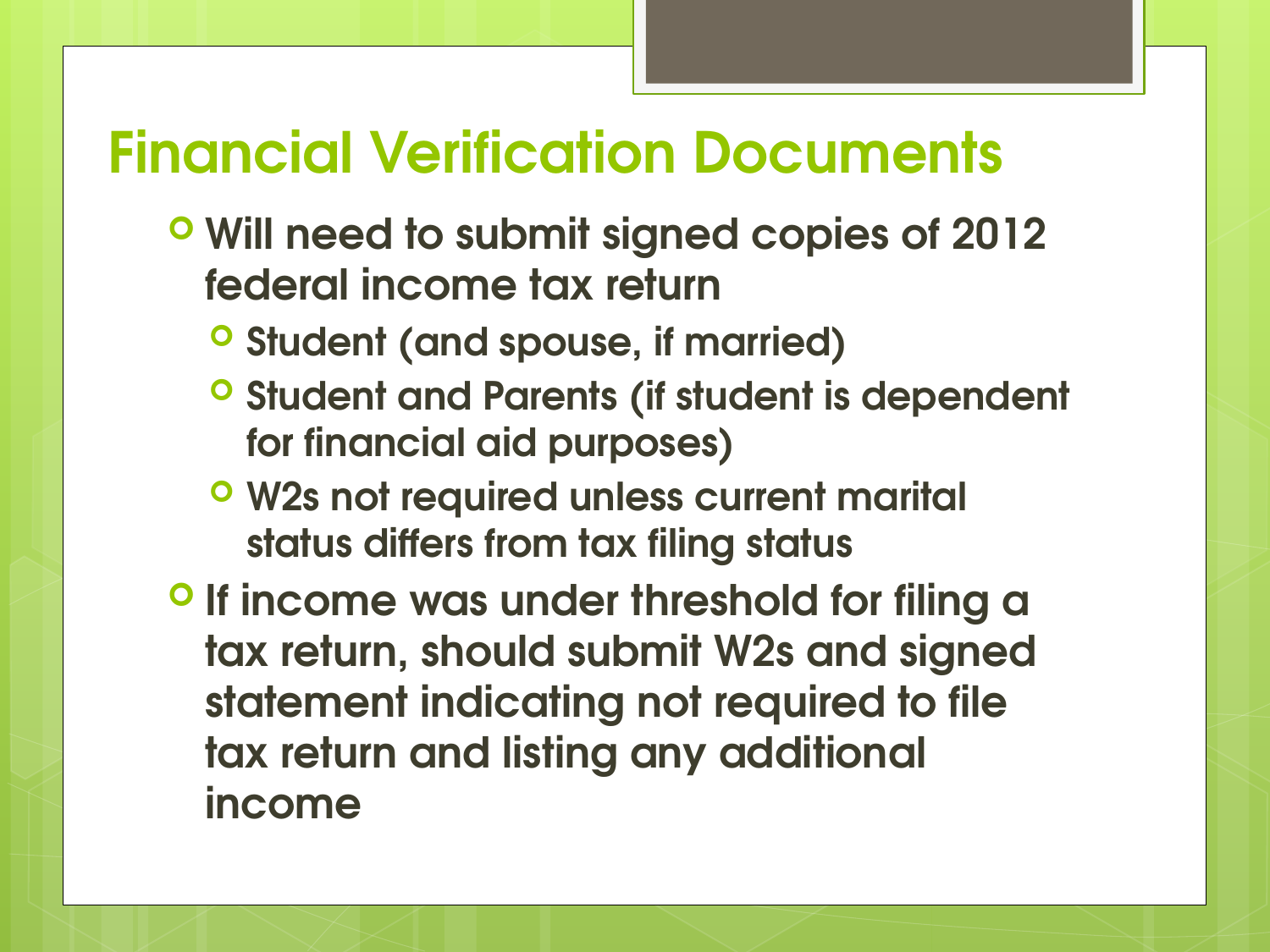

# Financial Verification Documents
Will need to submit signed copies of 2012 federal income tax return
Student (and spouse, if married)
Student and Parents (if student is dependent for financial aid purposes)
W2s not required unless current marital status differs from tax filing status
If income was under threshold for filing a tax return, should submit W2s and signed statement indicating not required to file tax return and listing any additional income